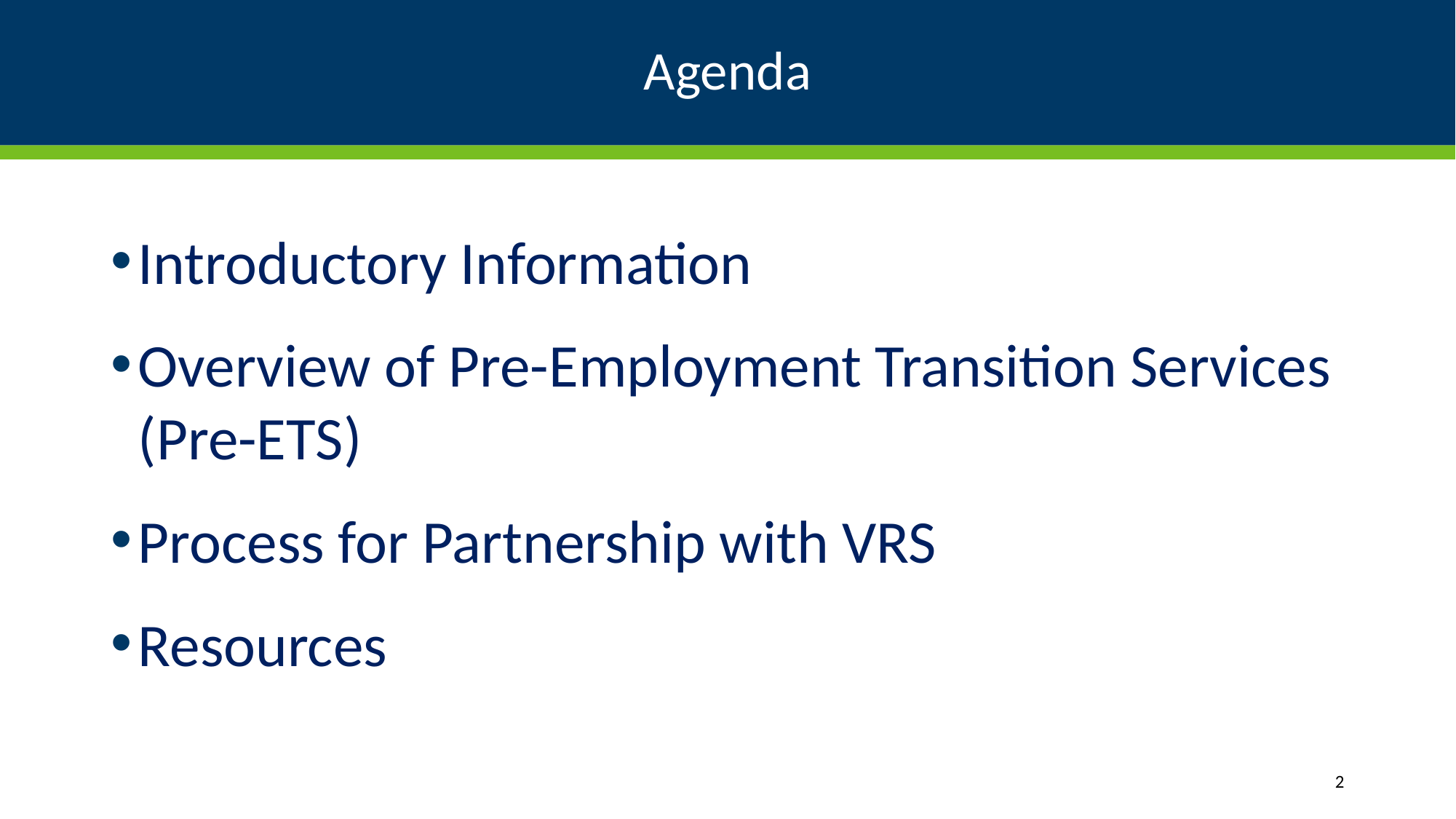

# Agenda
Introductory Information
Overview of Pre-Employment Transition Services (Pre-ETS)
Process for Partnership with VRS
Resources

2